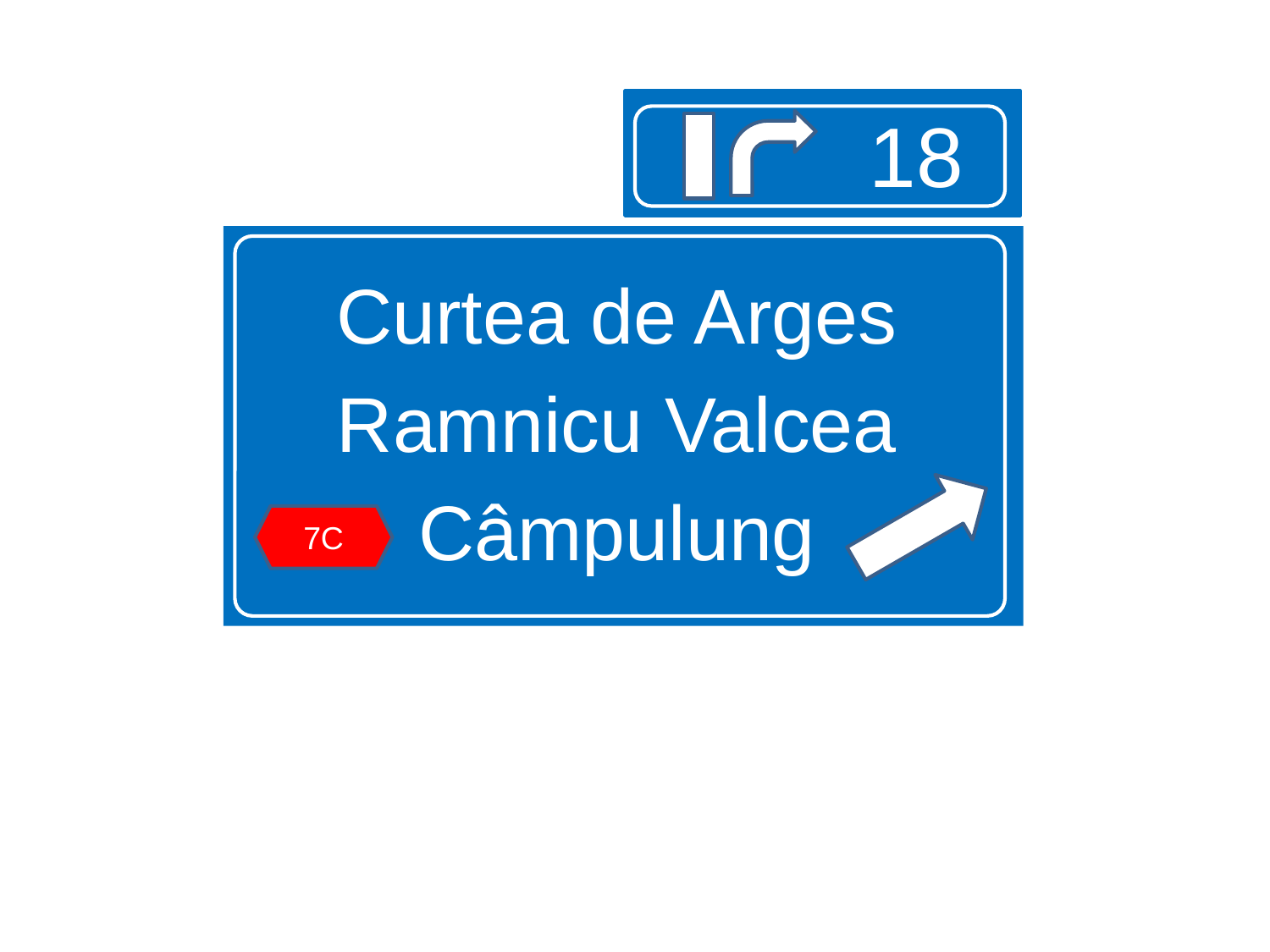

# .
18

Curtea de Arges
Ramnicu Valcea
Câmpulung

7C